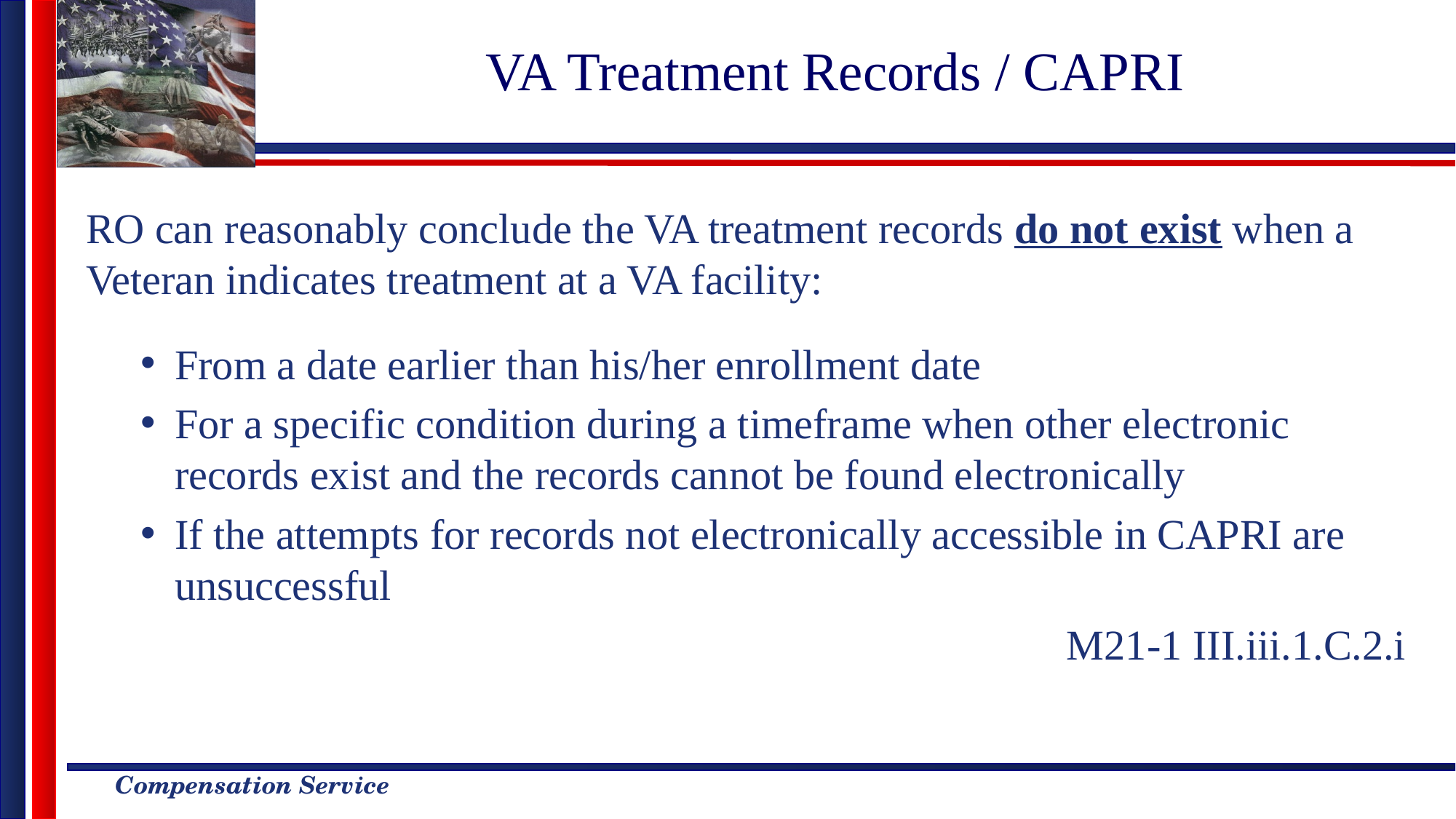

# VA Treatment Records / CAPRI
RO can reasonably conclude the VA treatment records do not exist when a Veteran indicates treatment at a VA facility:

From a date earlier than his/her enrollment date
For a specific condition during a timeframe when other electronic records exist and the records cannot be found electronically
If the attempts for records not electronically accessible in CAPRI are unsuccessful
M21-1 III.iii.1.C.2.i